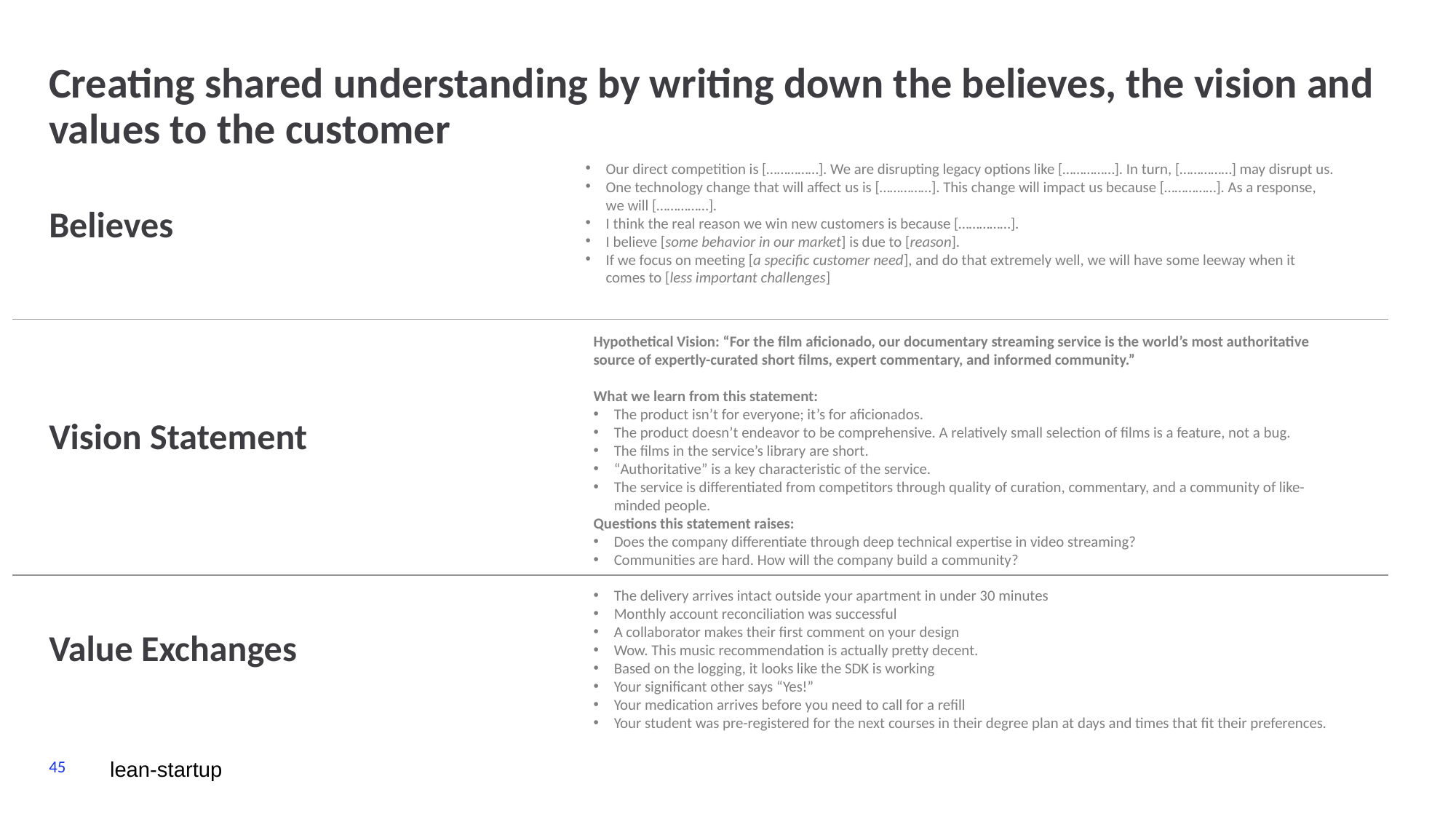

# Creating shared understanding by writing down the believes, the vision and values to the customer
Our direct competition is [……………]. We are disrupting legacy options like [……………]. In turn, [……………] may disrupt us.
One technology change that will affect us is [……………]. This change will impact us because [……………]. As a response, we will [……………].
I think the real reason we win new customers is because [……………].
I believe [some behavior in our market] is due to [reason].
If we focus on meeting [a specific customer need], and do that extremely well, we will have some leeway when it comes to [less important challenges]

Believes

Vision Statement

Value Exchanges
Hypothetical Vision: “For the film aficionado, our documentary streaming service is the world’s most authoritative source of expertly-curated short films, expert commentary, and informed community.”

What we learn from this statement:
The product isn’t for everyone; it’s for aficionados.
The product doesn’t endeavor to be comprehensive. A relatively small selection of films is a feature, not a bug.
The films in the service’s library are short.
“Authoritative” is a key characteristic of the service.
The service is differentiated from competitors through quality of curation, commentary, and a community of like-minded people.
Questions this statement raises:
Does the company differentiate through deep technical expertise in video streaming?
Communities are hard. How will the company build a community?
The delivery arrives intact outside your apartment in under 30 minutes
Monthly account reconciliation was successful
A collaborator makes their first comment on your design
Wow. This music recommendation is actually pretty decent.
Based on the logging, it looks like the SDK is working
Your significant other says “Yes!”
Your medication arrives before you need to call for a refill
Your student was pre-registered for the next courses in their degree plan at days and times that fit their preferences.
45
lean-startup